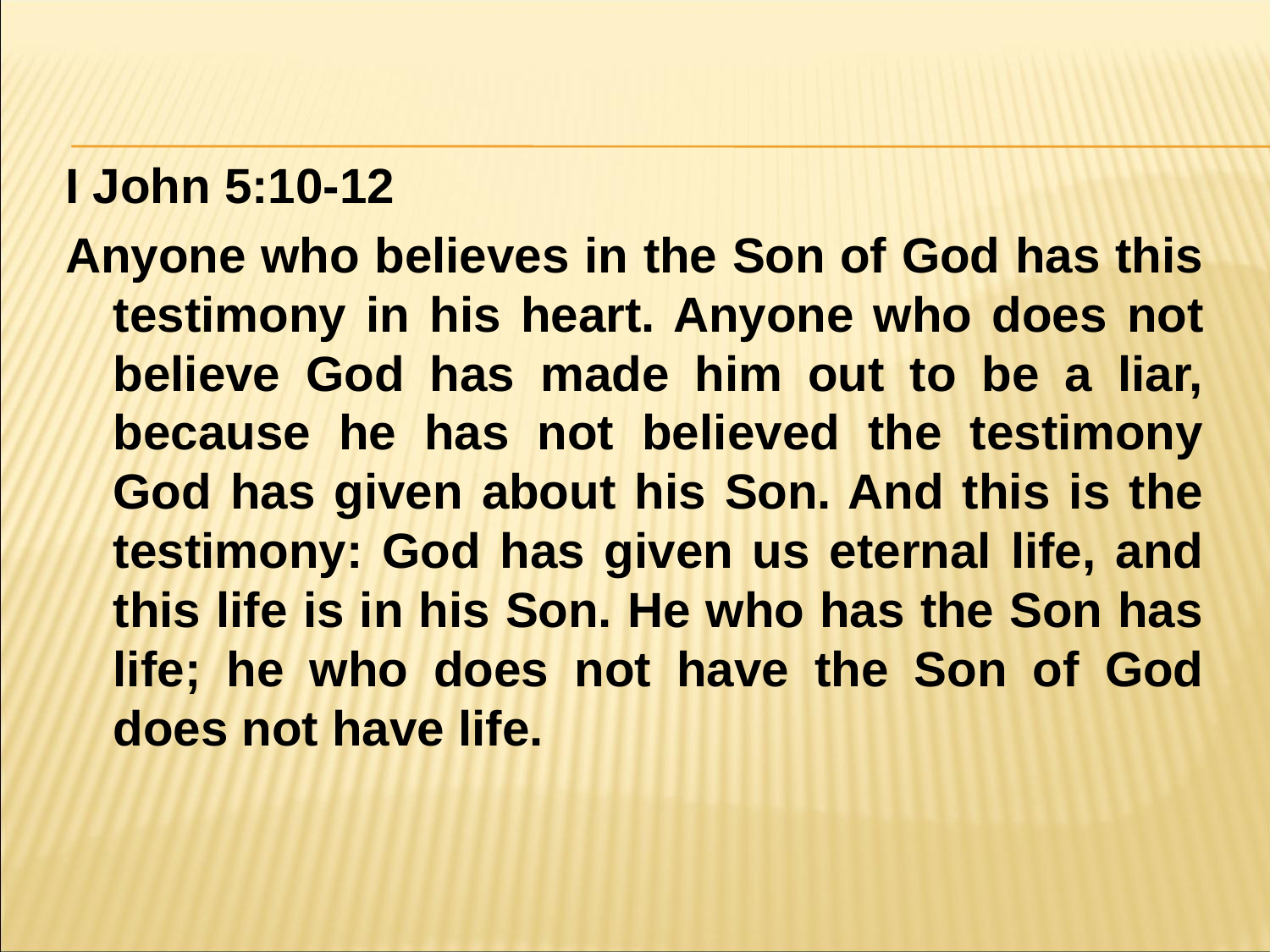

#
I John 5:10-12
Anyone who believes in the Son of God has this testimony in his heart. Anyone who does not believe God has made him out to be a liar, because he has not believed the testimony God has given about his Son. And this is the testimony: God has given us eternal life, and this life is in his Son. He who has the Son has life; he who does not have the Son of God does not have life.